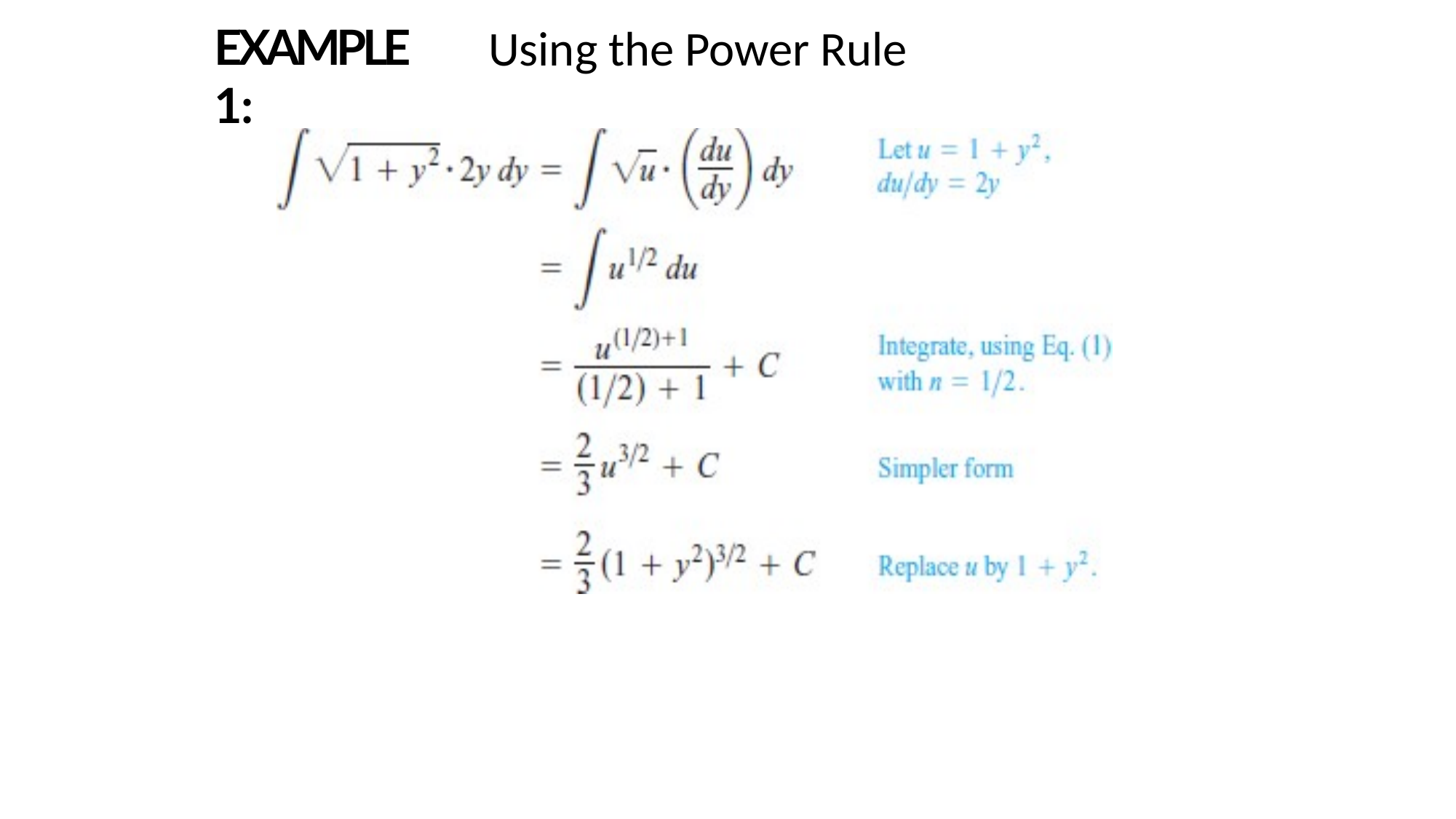

EXAMPLE 1:
# Using the Power Rule